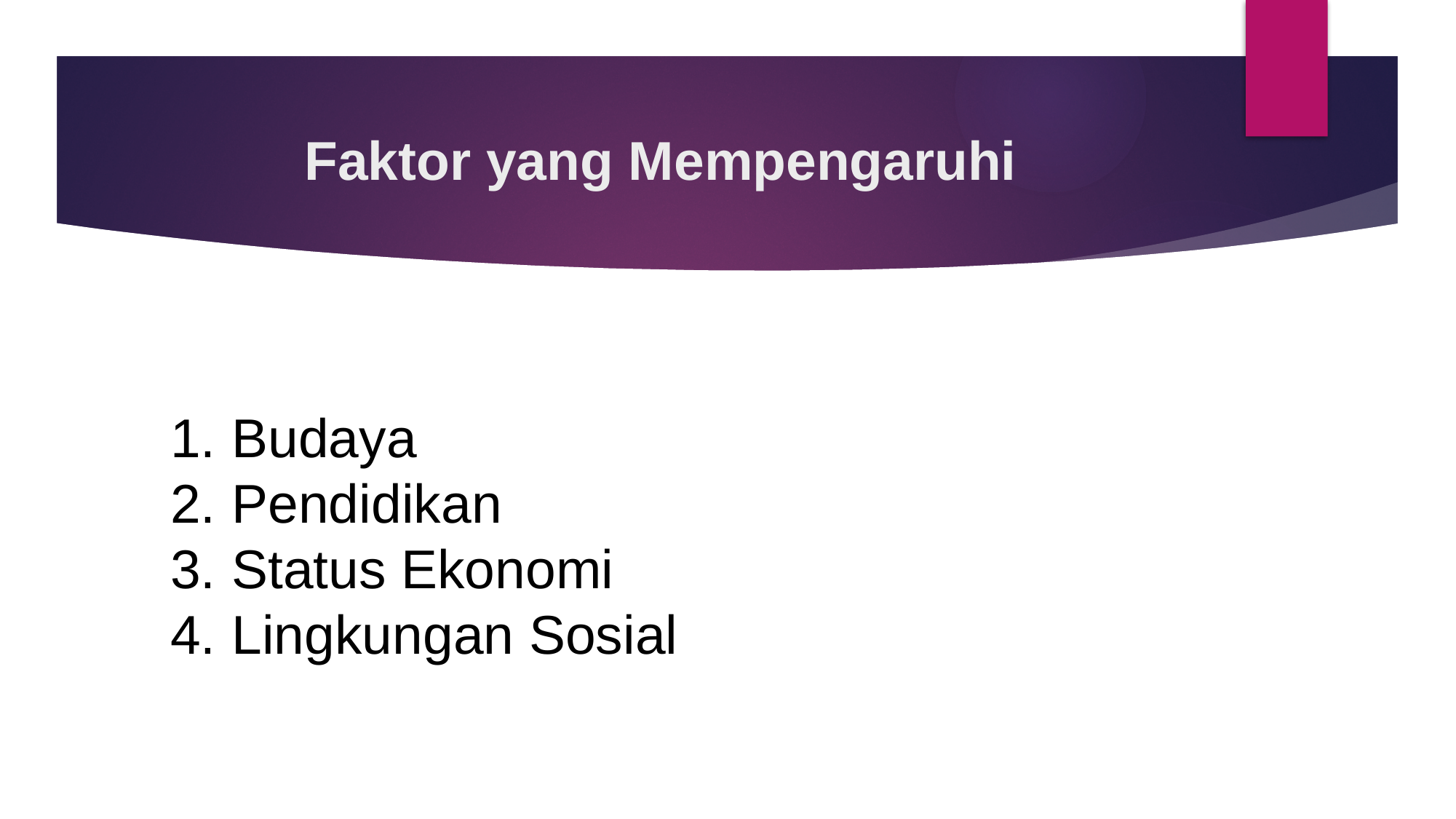

# Faktor yang Mempengaruhi

Budaya
Pendidikan
Status Ekonomi
Lingkungan Sosial